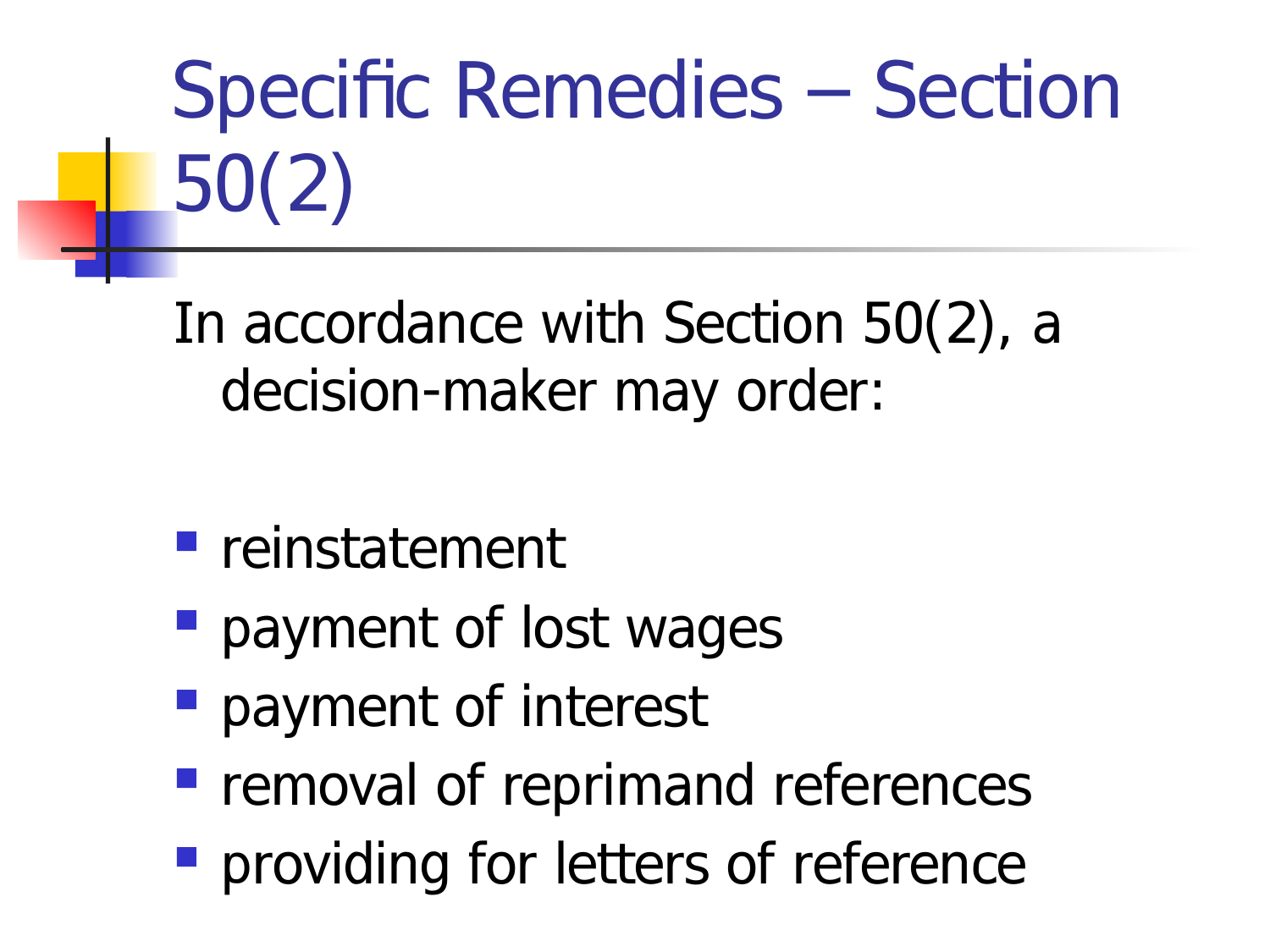

# Specific Remedies – Section 50(2)
In accordance with Section 50(2), a decision-maker may order:

reinstatement
payment of lost wages
payment of interest
removal of reprimand references
providing for letters of reference